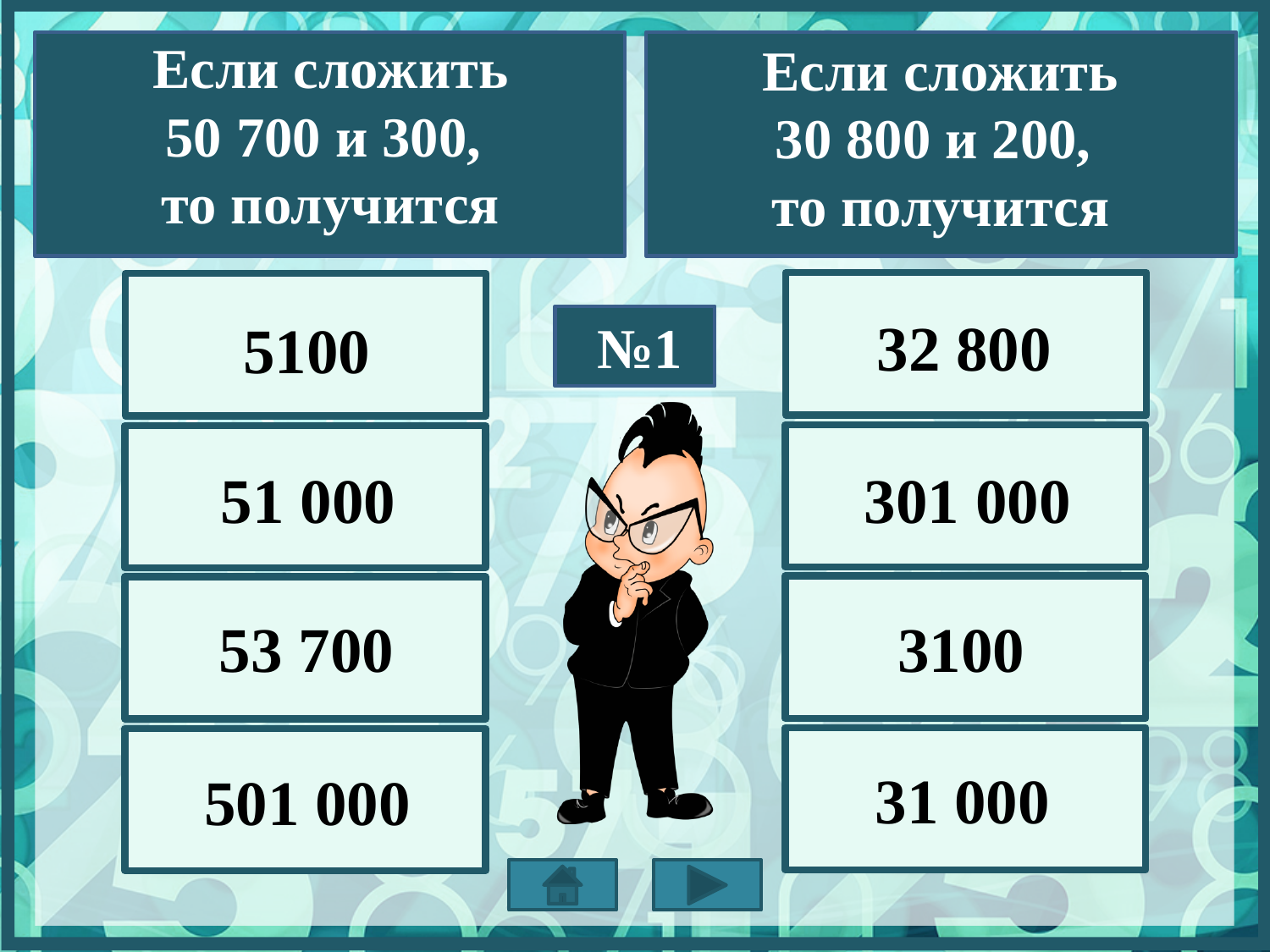

Если сложить
50 700 и 300,
то получится
Если сложить
30 800 и 200,
то получится
32 800
5100
№1
51 000
301 000
53 700
3100
31 000
501 000